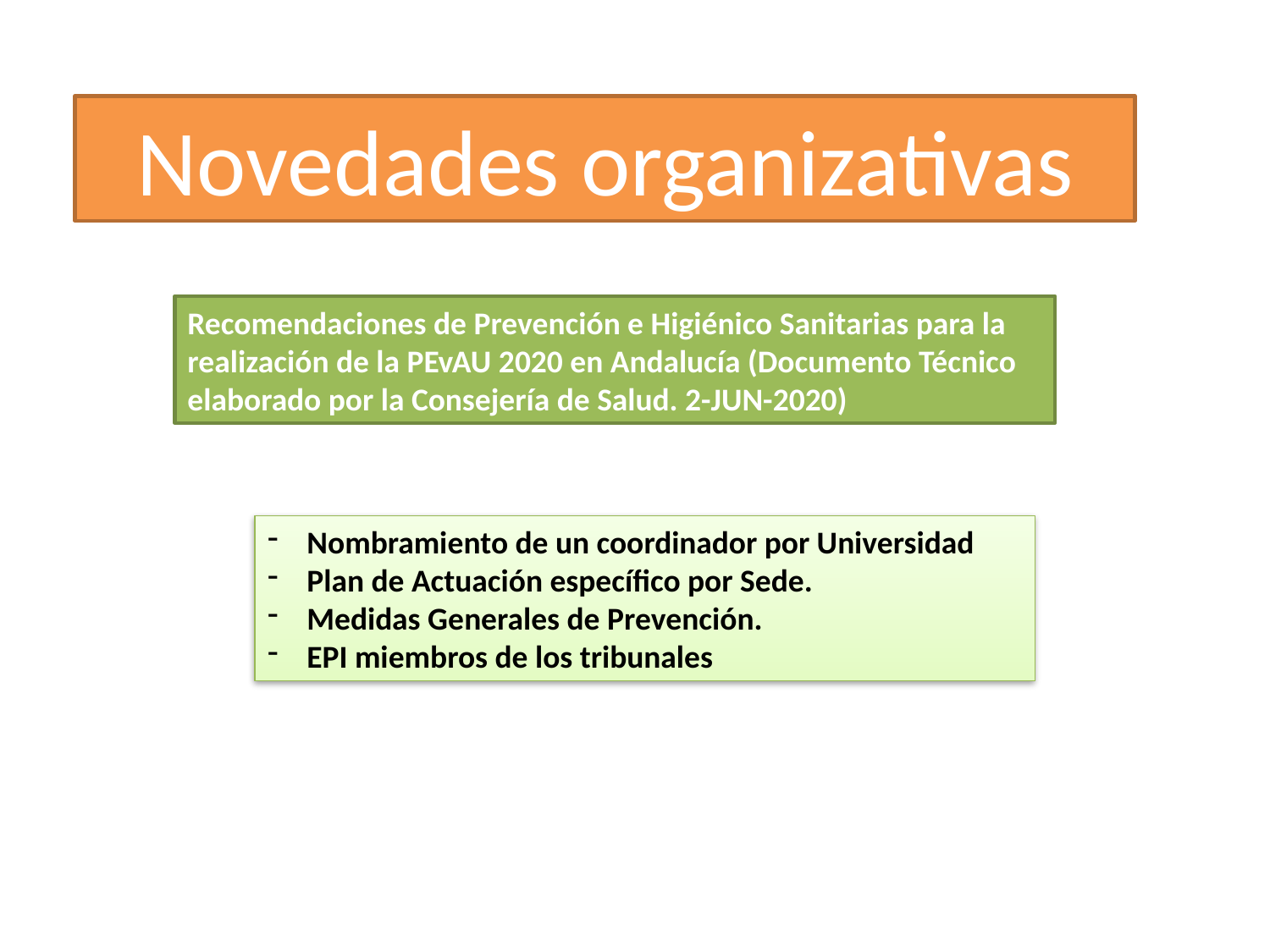

Novedades organizativas
Recomendaciones de Prevención e Higiénico Sanitarias para la realización de la PEvAU 2020 en Andalucía (Documento Técnico elaborado por la Consejería de Salud. 2-JUN-2020)
Nombramiento de un coordinador por Universidad
Plan de Actuación específico por Sede.
Medidas Generales de Prevención.
EPI miembros de los tribunales